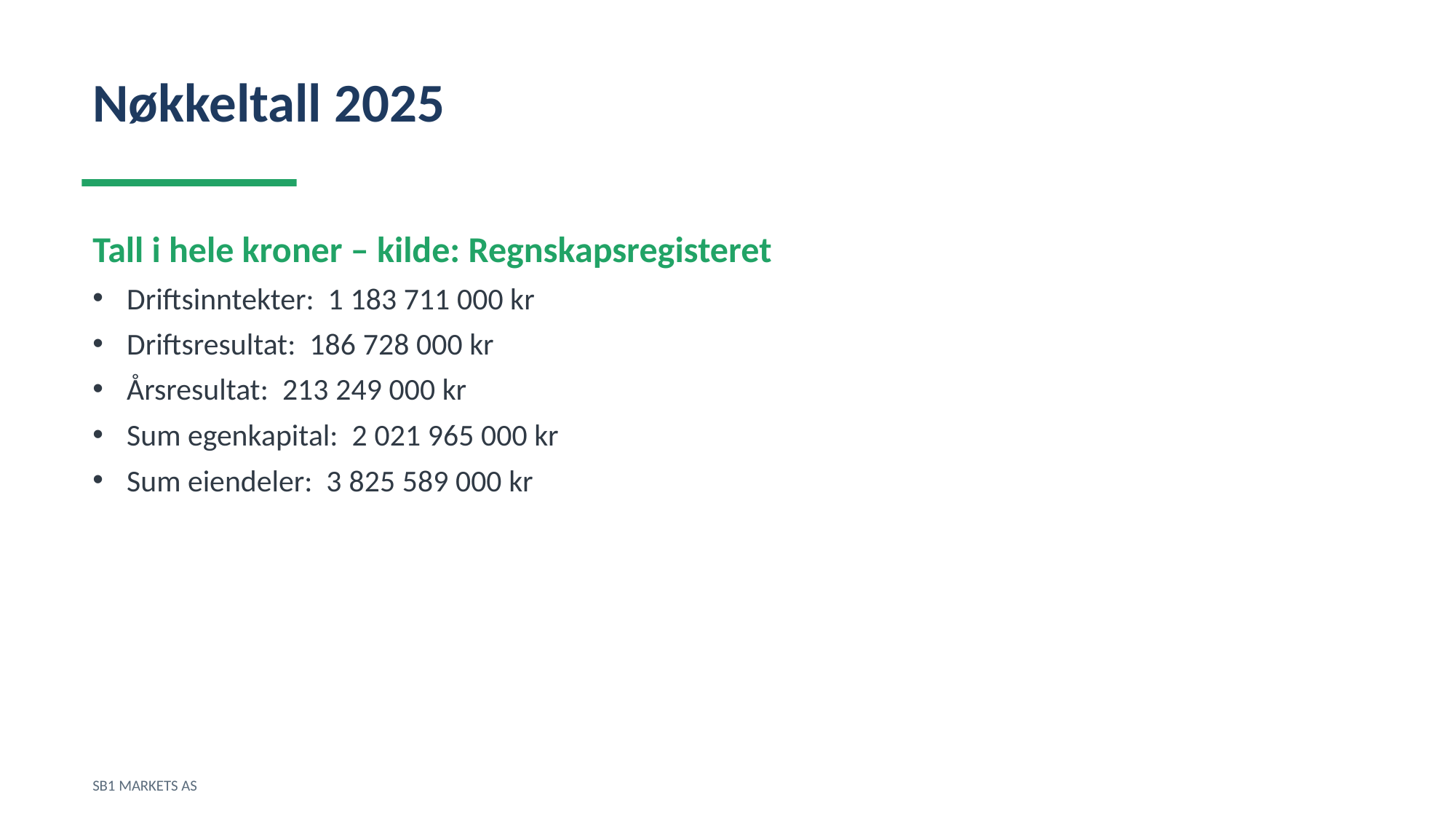

Nøkkeltall 2025

Tall i hele kroner – kilde: Regnskapsregisteret
Driftsinntekter:  1 183 711 000 kr
Driftsresultat:  186 728 000 kr
Årsresultat:  213 249 000 kr
Sum egenkapital:  2 021 965 000 kr
Sum eiendeler:  3 825 589 000 kr
SB1 MARKETS AS